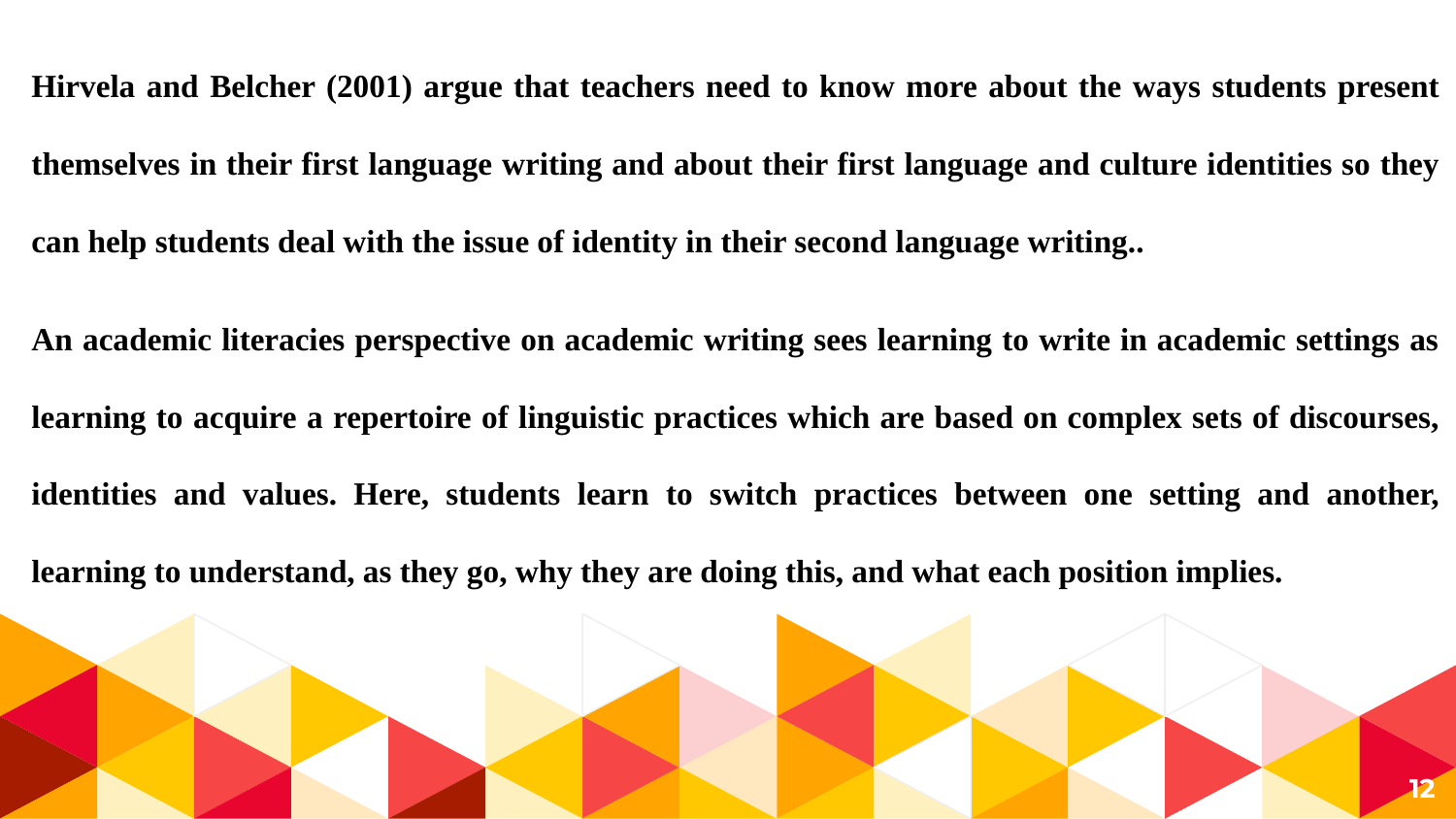

Hirvela and Belcher (2001) argue that teachers need to know more about the ways students present themselves in their first language writing and about their first language and culture identities so they can help students deal with the issue of identity in their second language writing..
An academic literacies perspective on academic writing sees learning to write in academic settings as learning to acquire a repertoire of linguistic practices which are based on complex sets of discourses, identities and values. Here, students learn to switch practices between one setting and another, learning to understand, as they go, why they are doing this, and what each position implies.

12